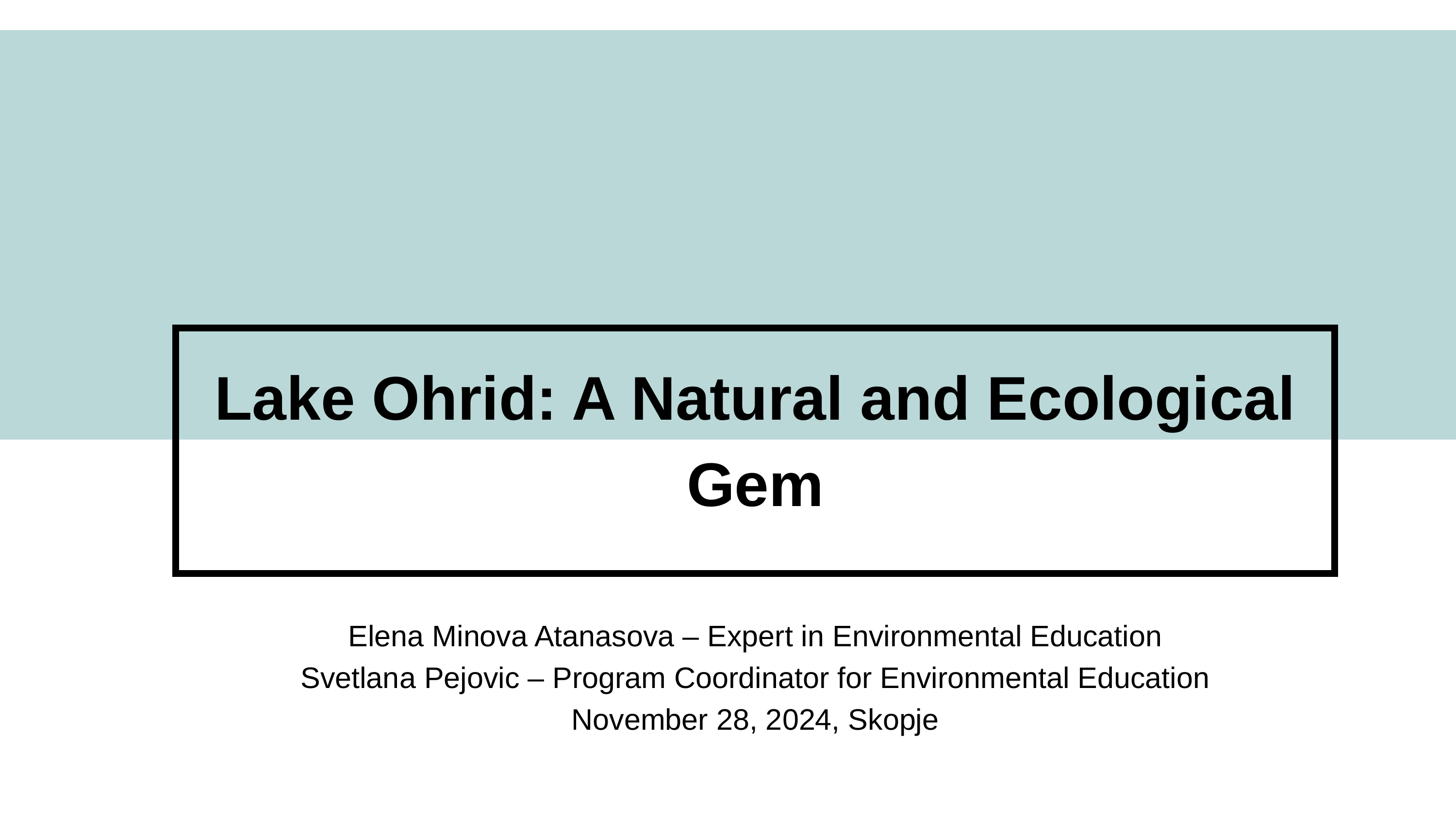

Lake Ohrid: A Natural and Ecological Gem
Elena Minova Atanasova – Expert in Environmental Education
Svetlana Pejovic – Program Coordinator for Environmental Education
November 28, 2024, Skopje